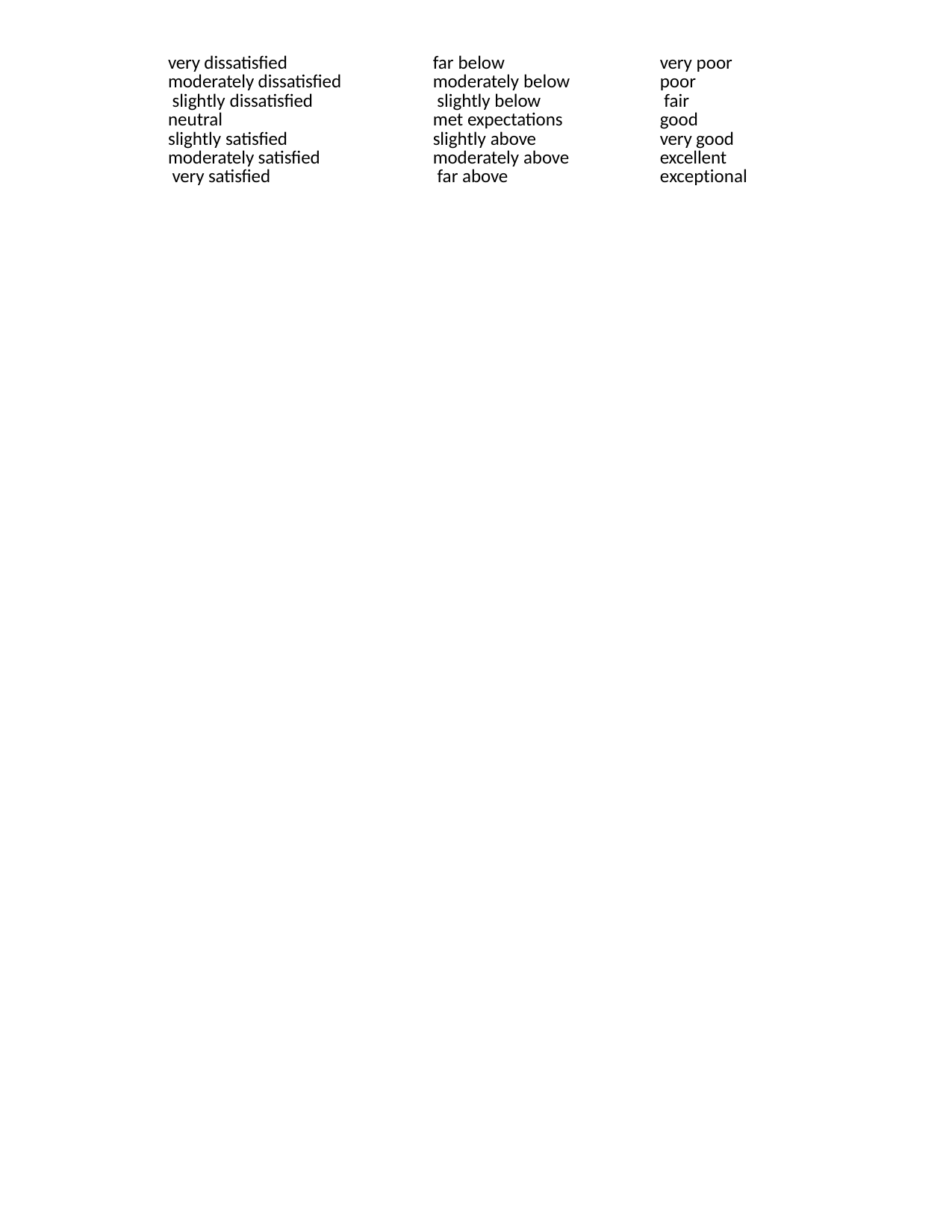

| very dissatisfied moderately dissatisfied slightly dissatisfied neutral slightly satisfied moderately satisfied very satisfied | far below moderately below slightly below met expectations slightly above moderately above far above | very poor poor fair good very good excellent exceptional |
| --- | --- | --- |